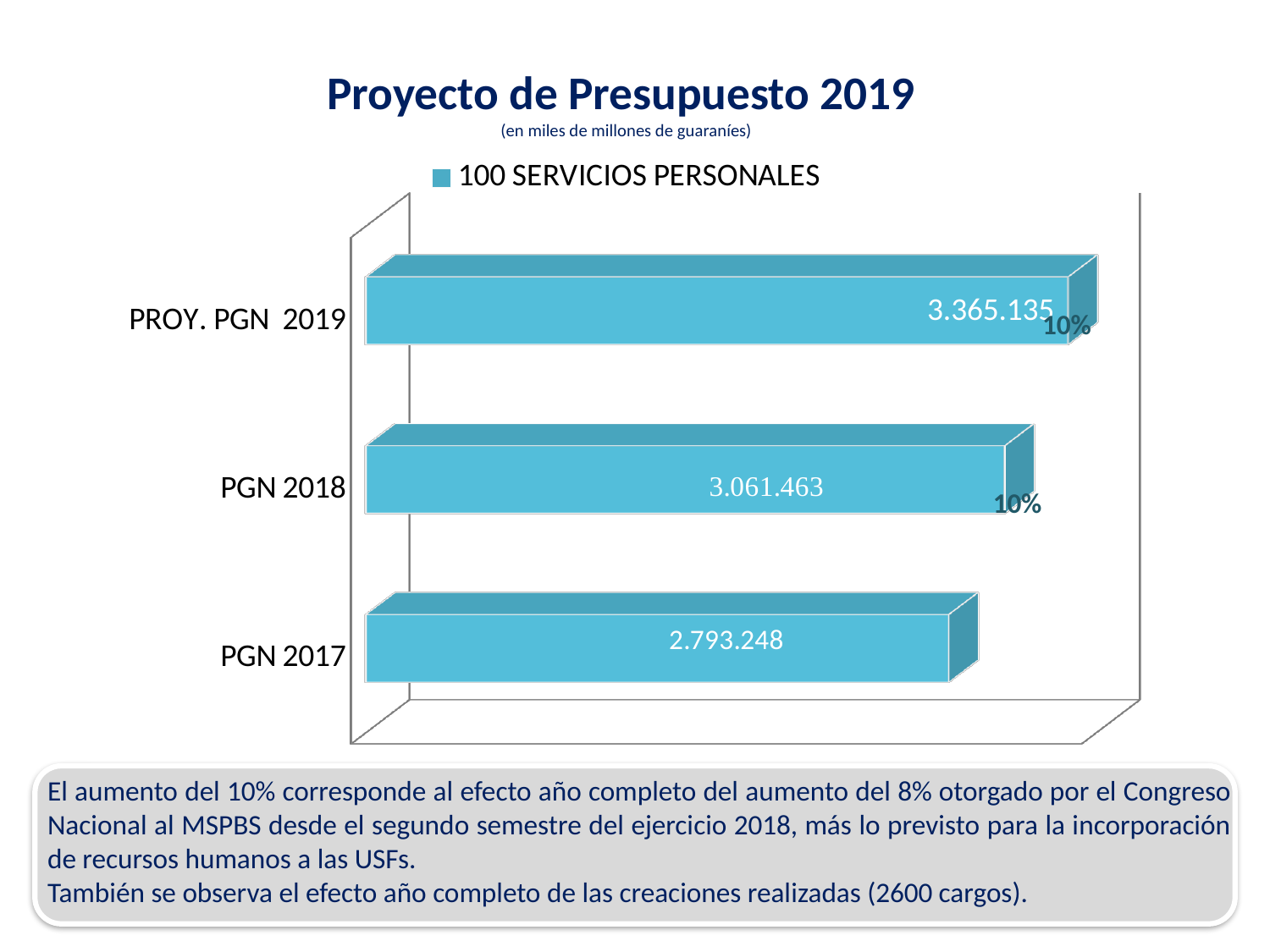

# Proyecto de Presupuesto 2019 (en miles de millones de guaraníes)

[unsupported chart]

10%
10%

El aumento del 10% corresponde al efecto año completo del aumento del 8% otorgado por el Congreso Nacional al MSPBS desde el segundo semestre del ejercicio 2018, más lo previsto para la incorporación de recursos humanos a las USFs.
También se observa el efecto año completo de las creaciones realizadas (2600 cargos).
12